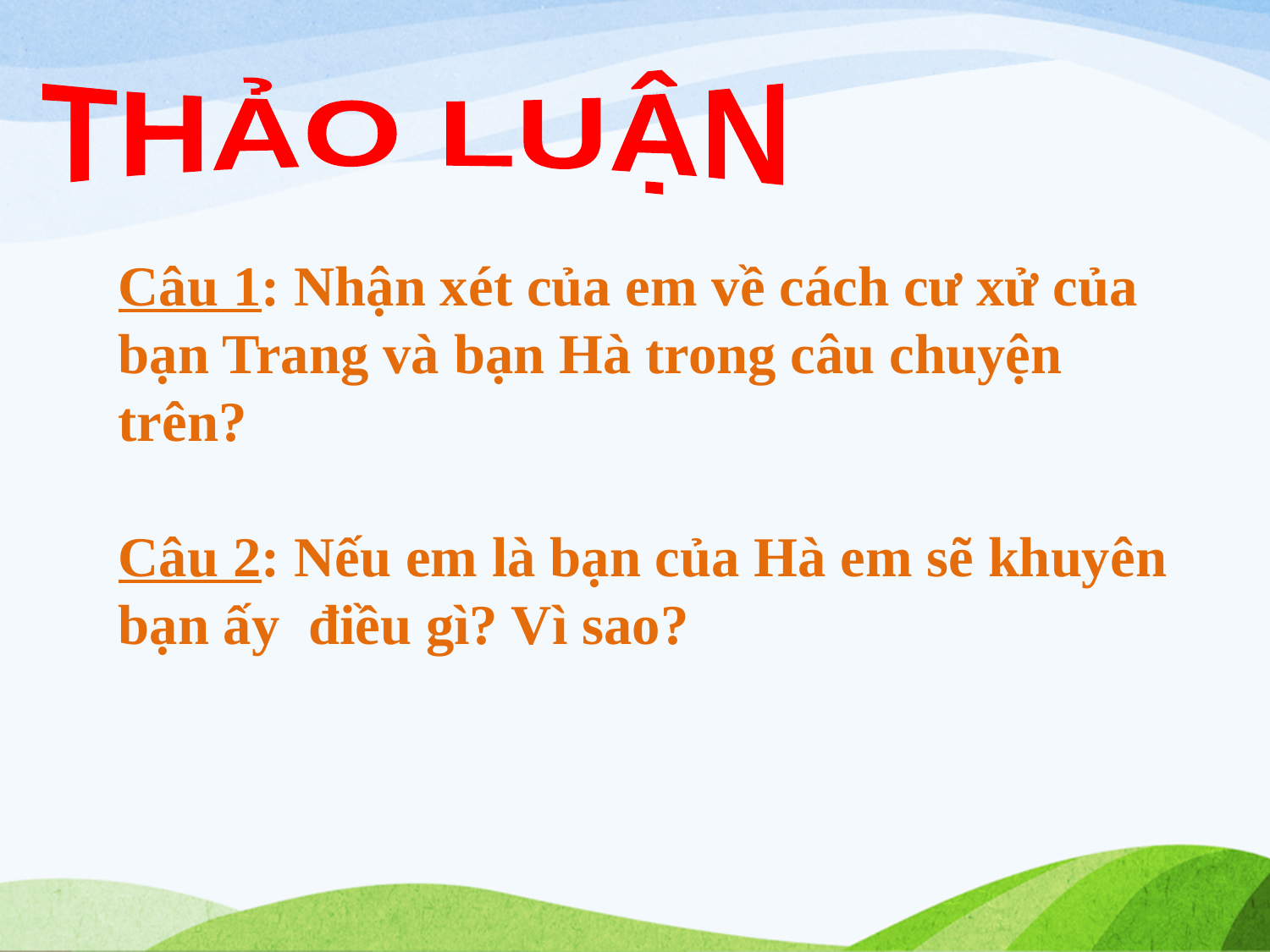

THẢO LUẬN
Câu 1: Nhận xét của em về cách cư xử của bạn Trang và bạn Hà trong câu chuyện trên?

Câu 2: Nếu em là bạn của Hà em sẽ khuyên bạn ấy  điều gì? Vì sao?